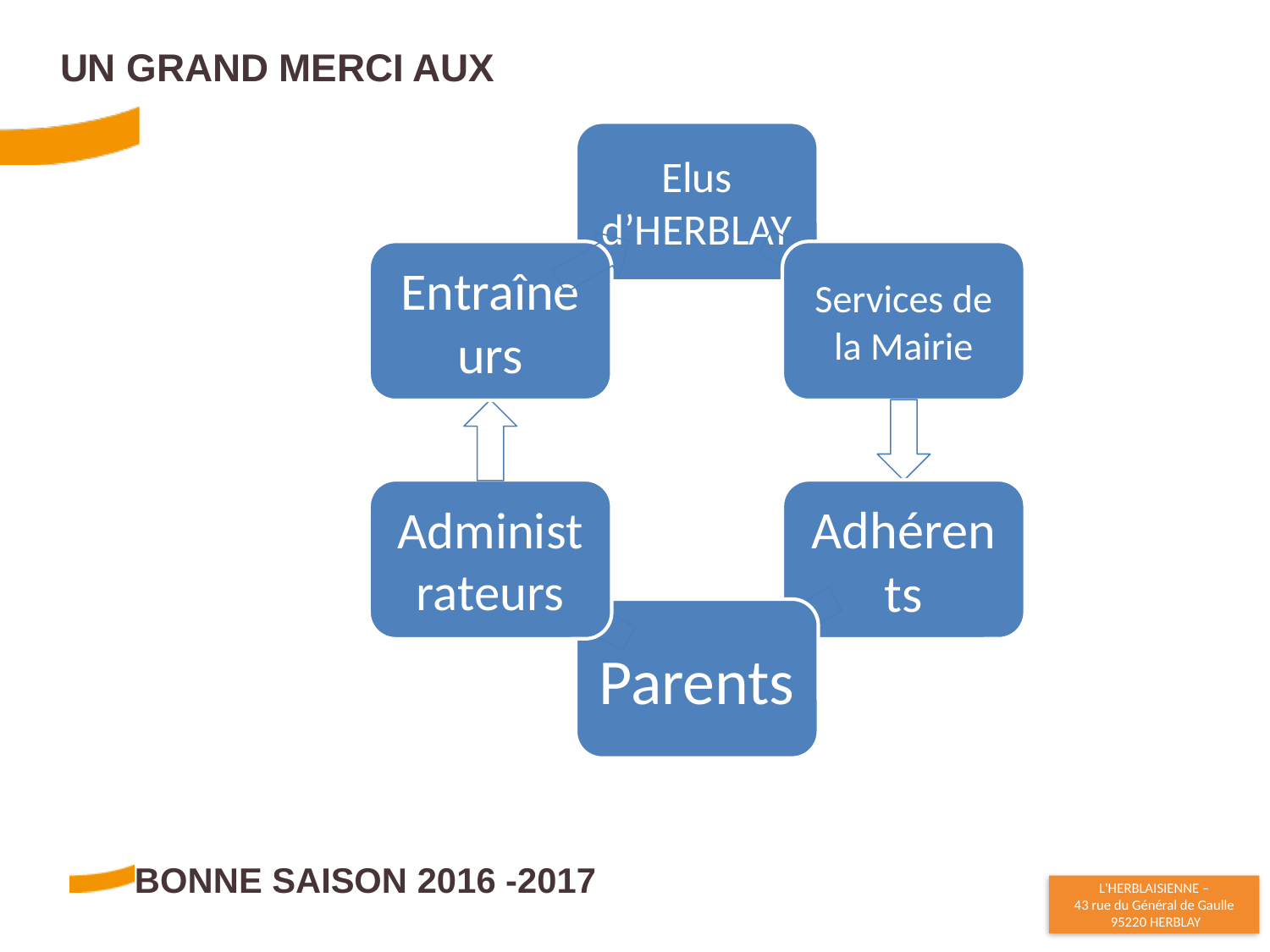

# Un grand merci aux
Elus d’HERBLAY
Services de la Mairie
Adhérents
Parents
Administrateurs
Entraîneurs

BONNE SAISON 2016 -2017
39
24/11/2016
Assemblée Générale Ordinaire - 24 11 2016